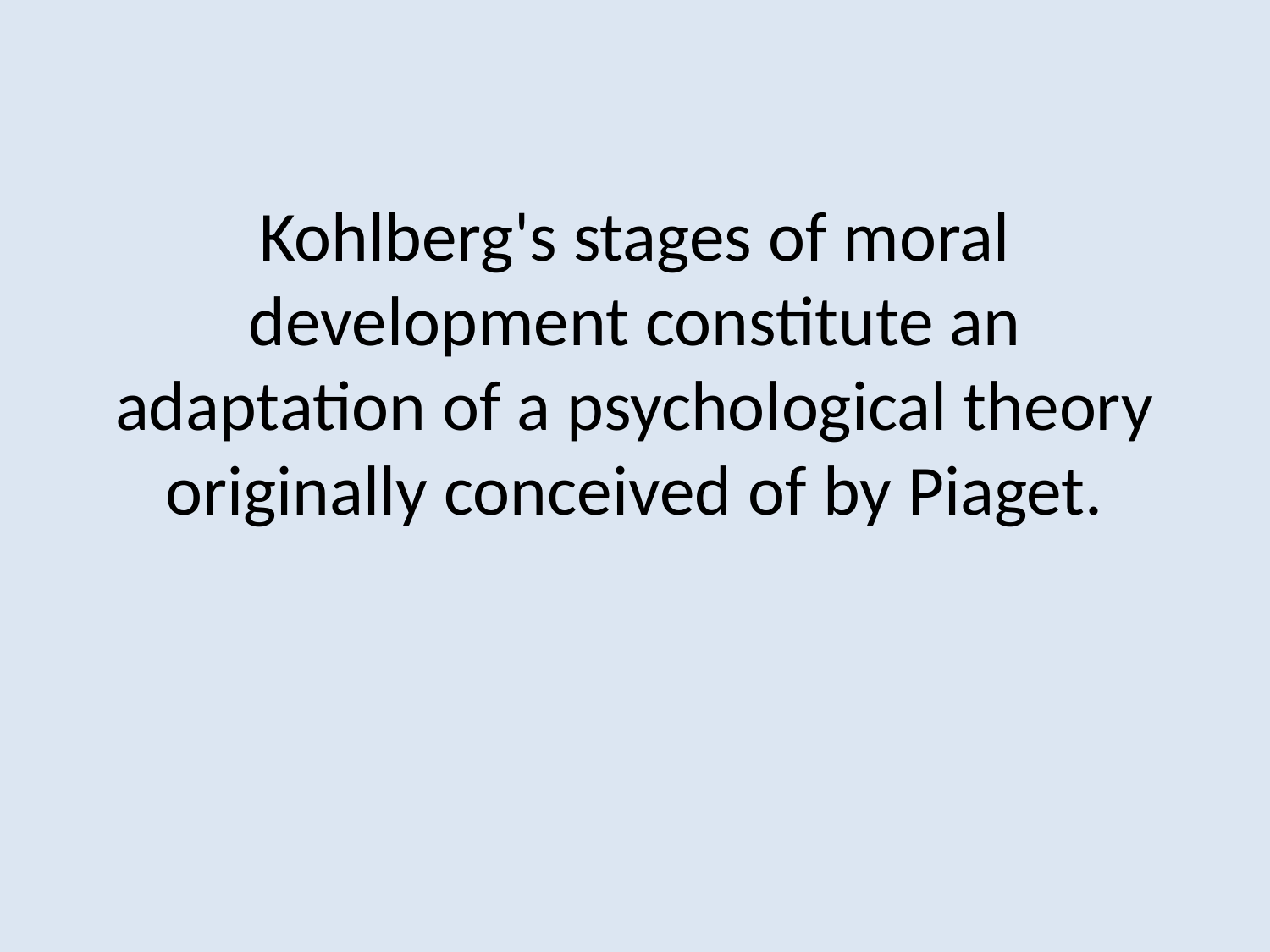

# Kohlberg's stages of moral development constitute an adaptation of a psychological theory originally conceived of by Piaget.